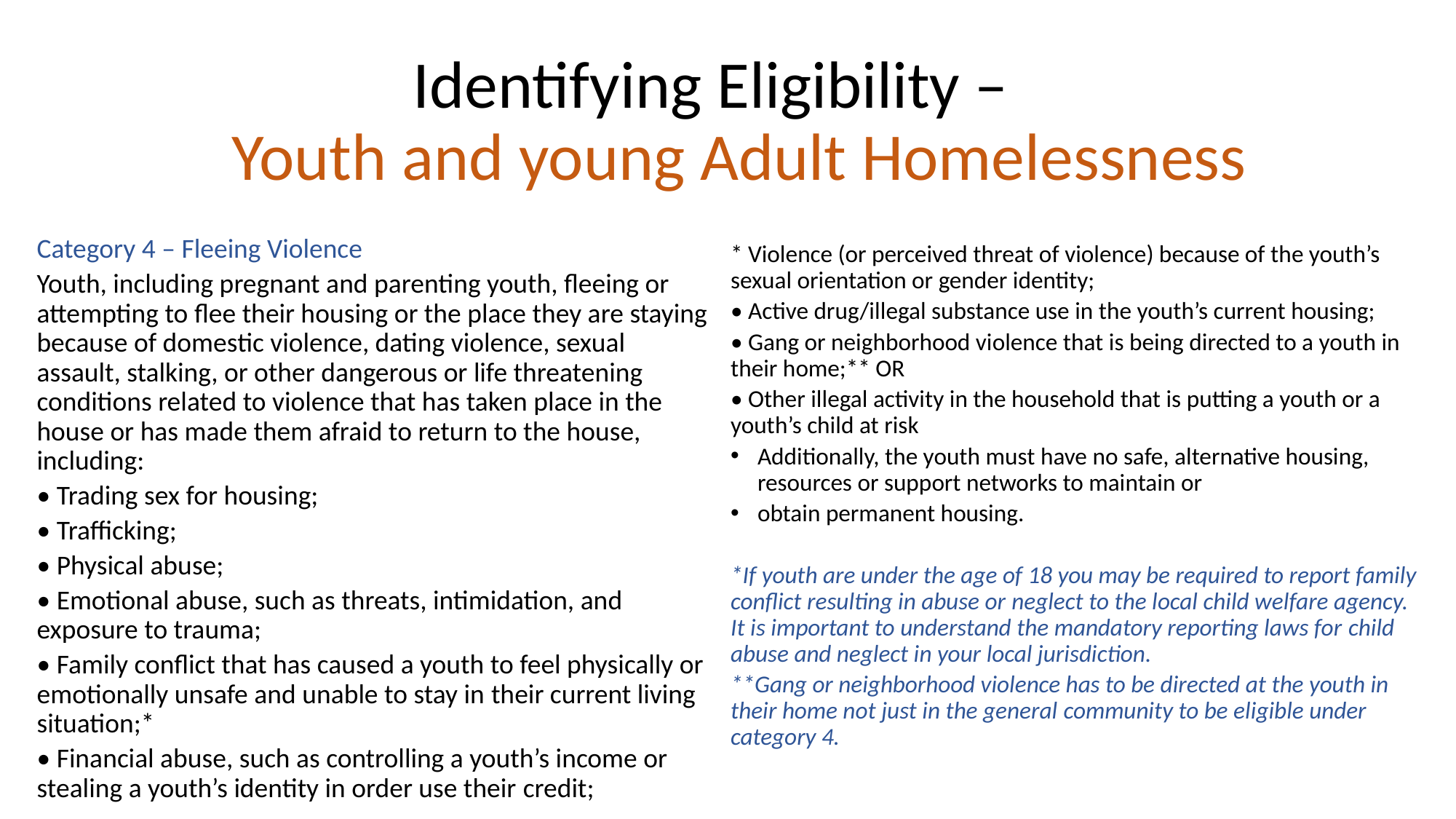

# Identifying Eligibility – Youth and young Adult Homelessness

Category 4 – Fleeing Violence
Youth, including pregnant and parenting youth, fleeing or attempting to flee their housing or the place they are staying because of domestic violence, dating violence, sexual assault, stalking, or other dangerous or life threatening conditions related to violence that has taken place in the house or has made them afraid to return to the house, including:
• Trading sex for housing;
• Trafficking;
• Physical abuse;
• Emotional abuse, such as threats, intimidation, and exposure to trauma;
• Family conflict that has caused a youth to feel physically or emotionally unsafe and unable to stay in their current living situation;*
• Financial abuse, such as controlling a youth’s income or stealing a youth’s identity in order use their credit;

* Violence (or perceived threat of violence) because of the youth’s sexual orientation or gender identity;
• Active drug/illegal substance use in the youth’s current housing;
• Gang or neighborhood violence that is being directed to a youth in their home;** OR
• Other illegal activity in the household that is putting a youth or a youth’s child at risk
Additionally, the youth must have no safe, alternative housing, resources or support networks to maintain or
obtain permanent housing.

*If youth are under the age of 18 you may be required to report family conflict resulting in abuse or neglect to the local child welfare agency. It is important to understand the mandatory reporting laws for child abuse and neglect in your local jurisdiction.
**Gang or neighborhood violence has to be directed at the youth in their home not just in the general community to be eligible under category 4.